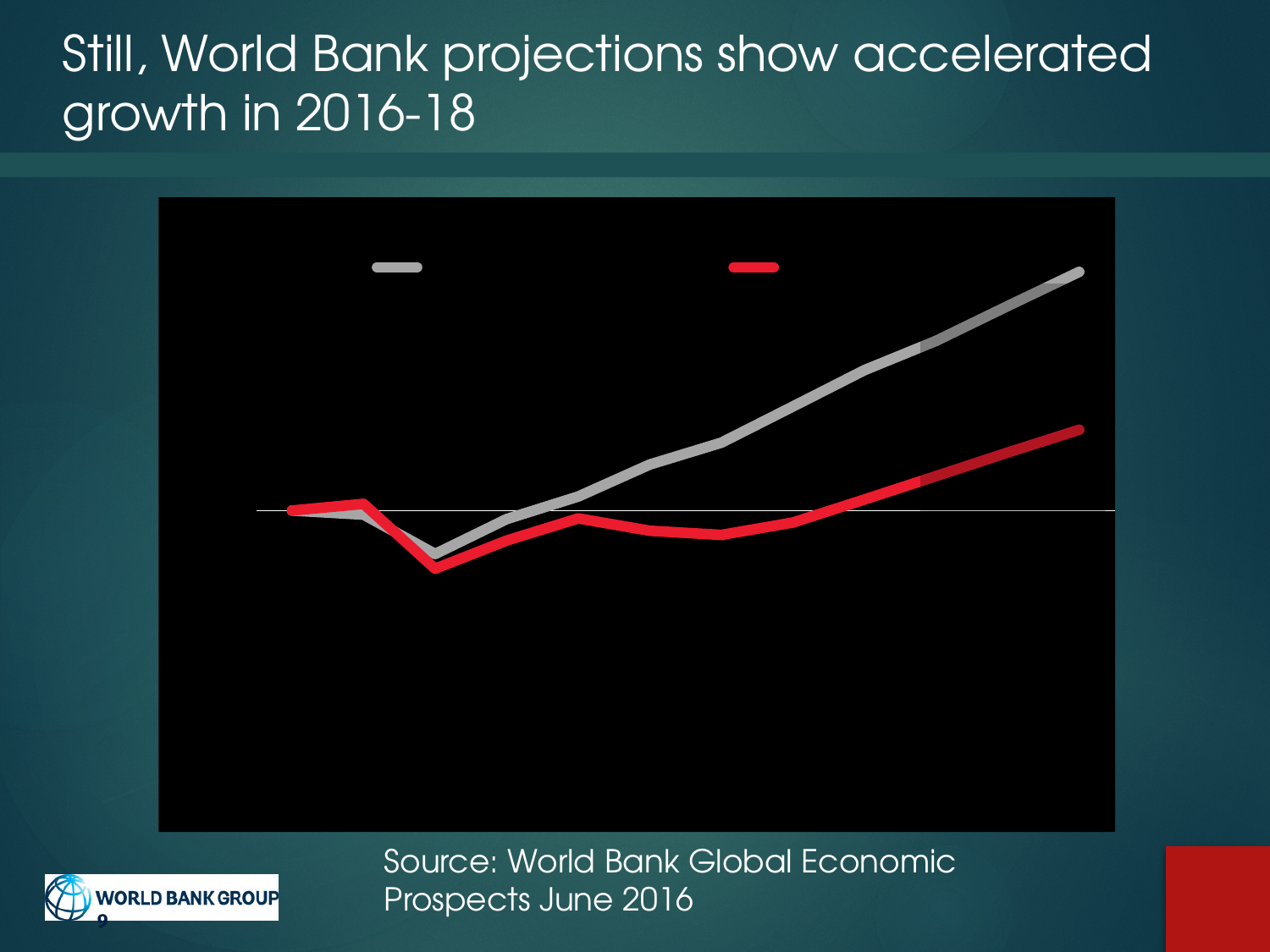

# Still, World Bank projections show accelerated growth in 2016-18

[unsupported chart]

Source: World Bank Global Economic Prospects June 2016
9